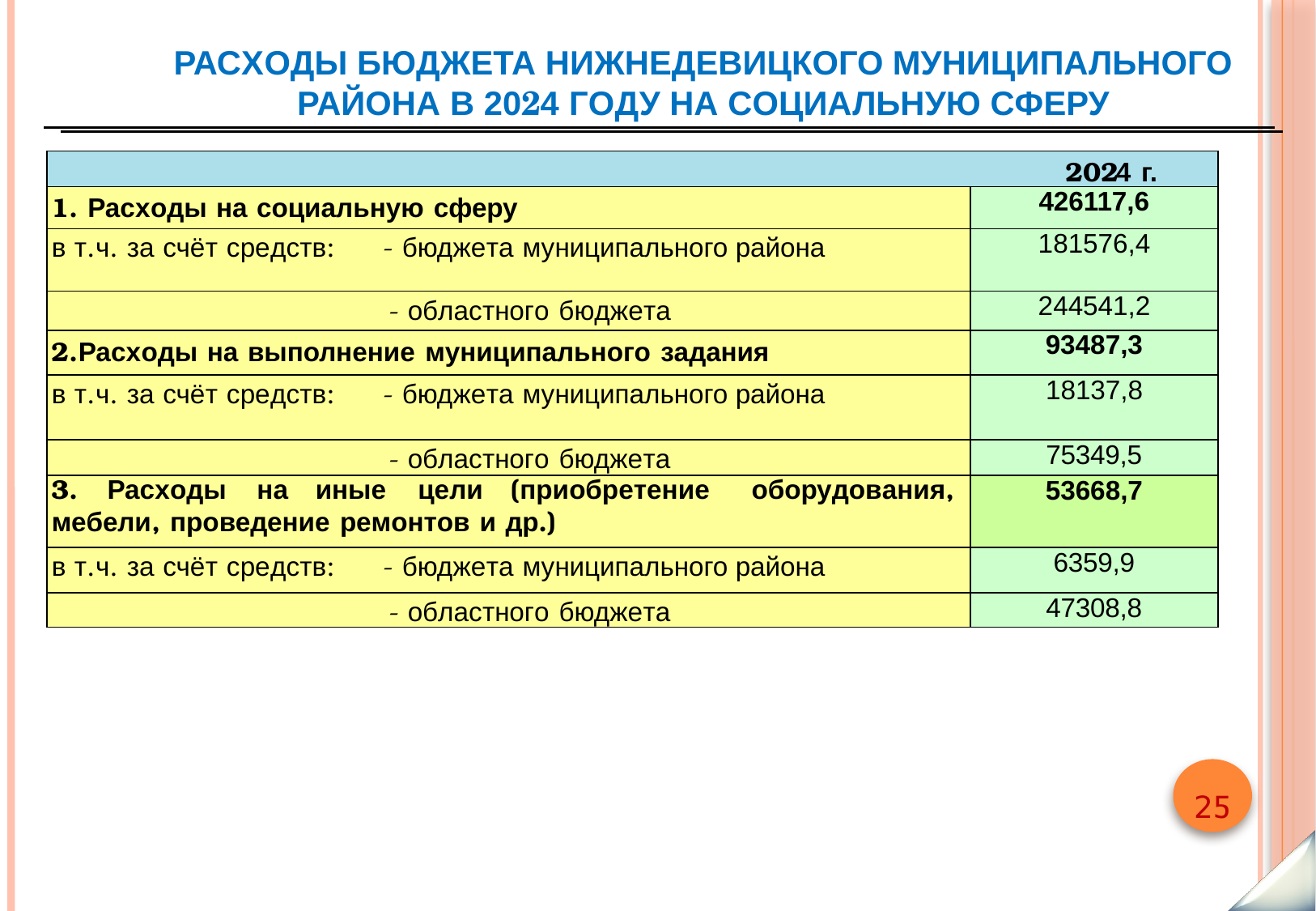

# Расходы бюджета Нижнедевицкого муниципального района в 2024 году на социальную сферу

| 2024 г. |  |
| --- | --- |
| 1. Расходы на социальную сферу | 426117,6 |
| в т.ч. за счёт средств: - бюджета муниципального района | 181576,4 |
| - областного бюджета | 244541,2 |
| 2.Расходы на выполнение муниципального задания | 93487,3 |
| в т.ч. за счёт средств: - бюджета муниципального района | 18137,8 |
| - областного бюджета | 75349,5 |
| 3. Расходы на иные цели (приобретение оборудования, мебели, проведение ремонтов и др.) | 53668,7 |
| в т.ч. за счёт средств: - бюджета муниципального района | 6359,9 |
| - областного бюджета | 47308,8 |
25